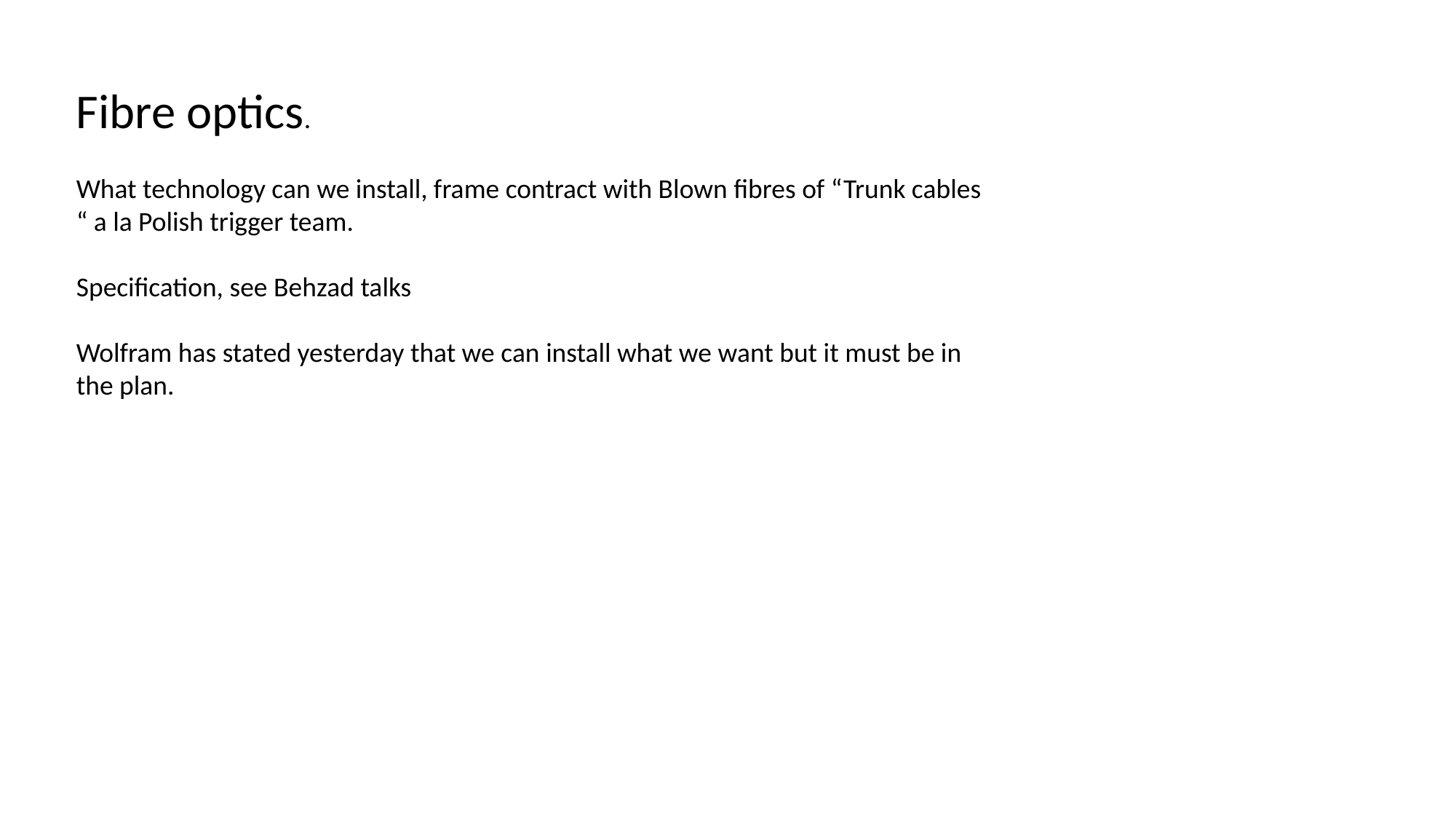

Fibre optics.

What technology can we install, frame contract with Blown fibres of “Trunk cables “ a la Polish trigger team.

Specification, see Behzad talks

Wolfram has stated yesterday that we can install what we want but it must be in the plan.